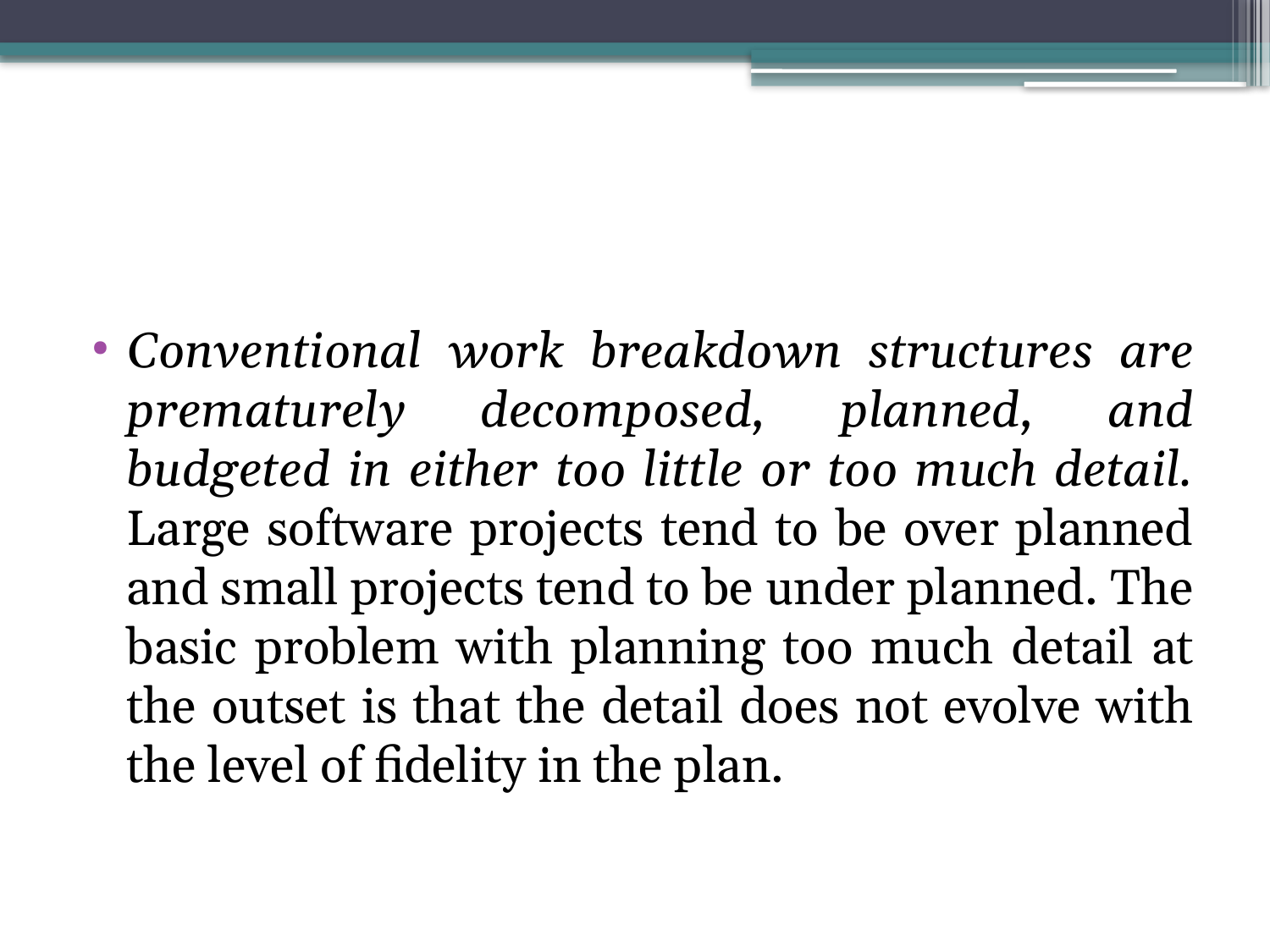

#
Conventional work breakdown structures are prematurely decomposed, planned, and budgeted in either too little or too much detail. Large software projects tend to be over planned and small projects tend to be under planned. The basic problem with planning too much detail at the outset is that the detail does not evolve with the level of fidelity in the plan.